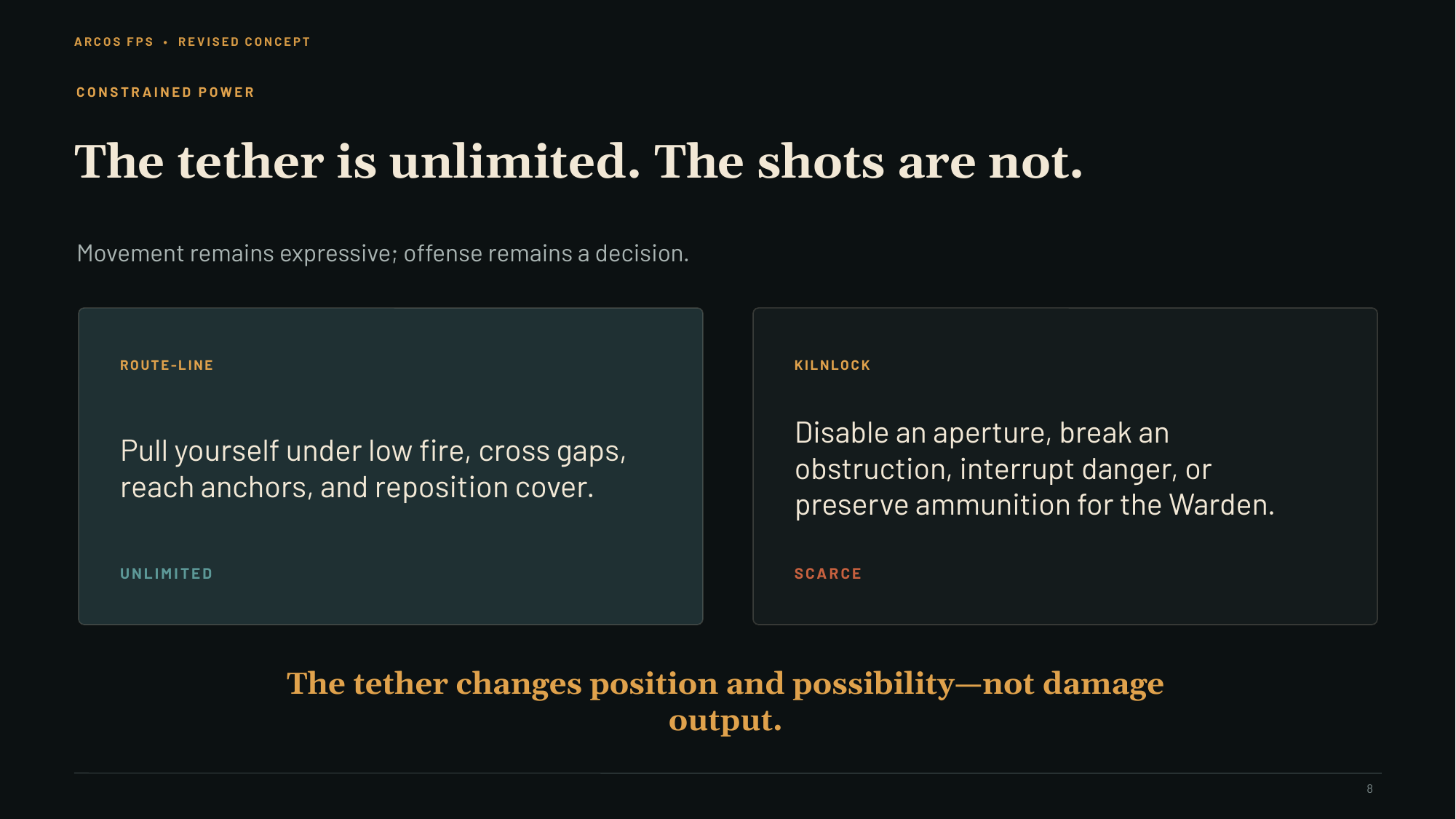

CONSTRAINED POWER
The tether is unlimited. The shots are not.
Movement remains expressive; offense remains a decision.

ROUTE-LINE
KILNLOCK
Pull yourself under low fire, cross gaps, reach anchors, and reposition cover.
Disable an aperture, break an obstruction, interrupt danger, or preserve ammunition for the Warden.
UNLIMITED
SCARCE
The tether changes position and possibility—not damage output.
8